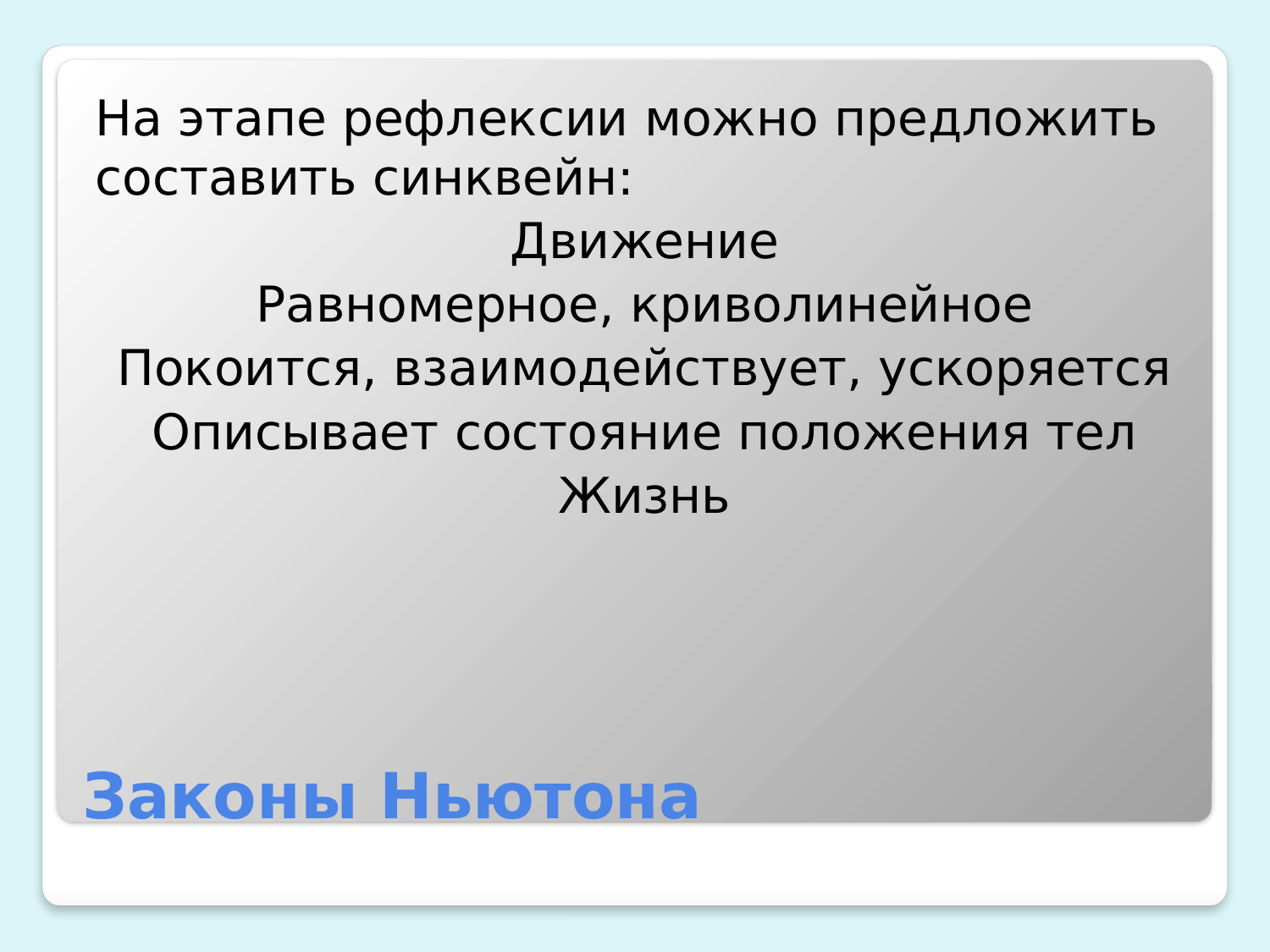

На этапе рефлексии можно предложить составить синквейн:
Движение
Равномерное, криволинейное
Покоится, взаимодействует, ускоряется
Описывает состояние положения тел
Жизнь

# Законы Ньютона